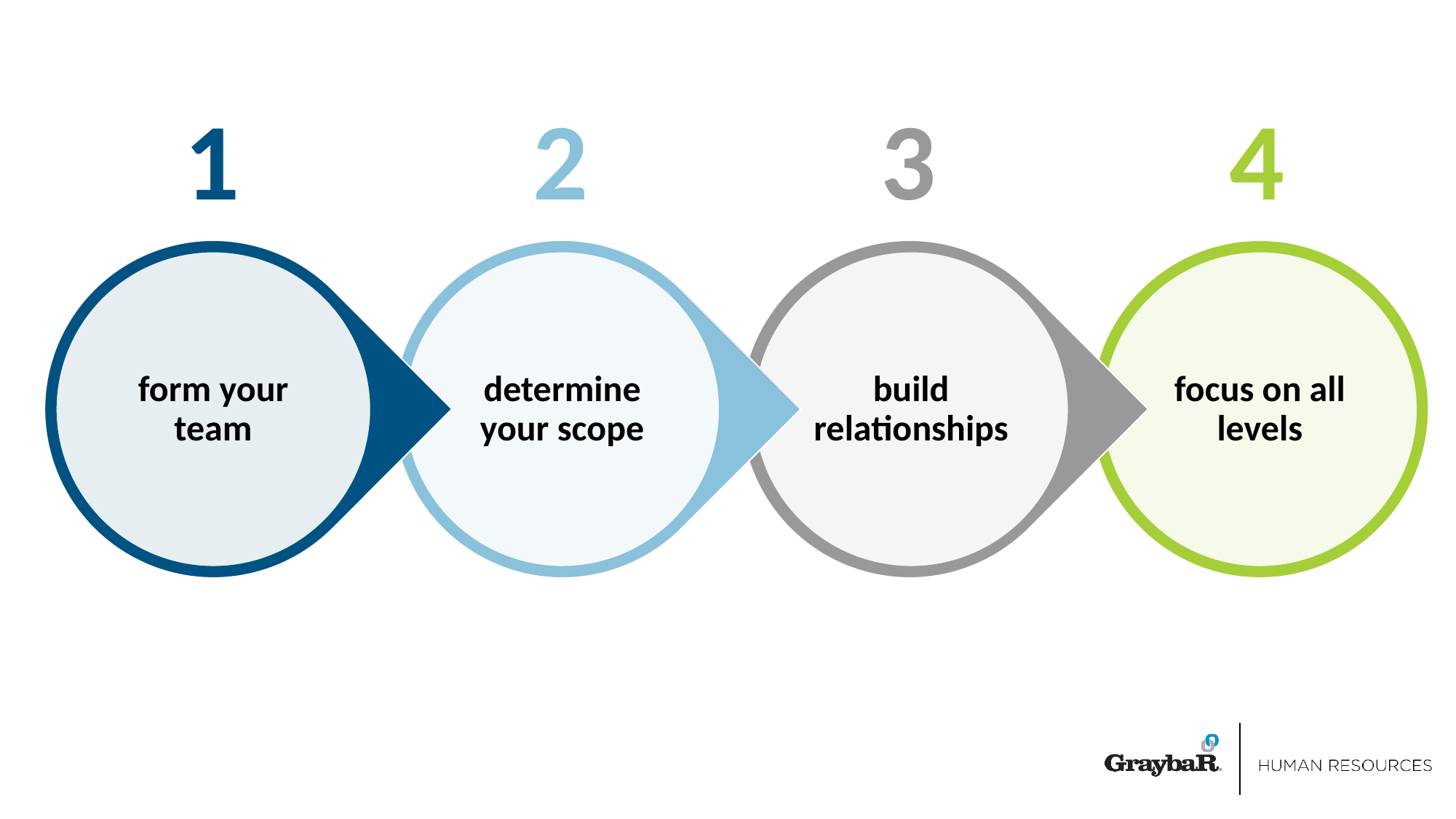

focus on all levels
build relationships
determine your scope
form your team
4
1
2
3